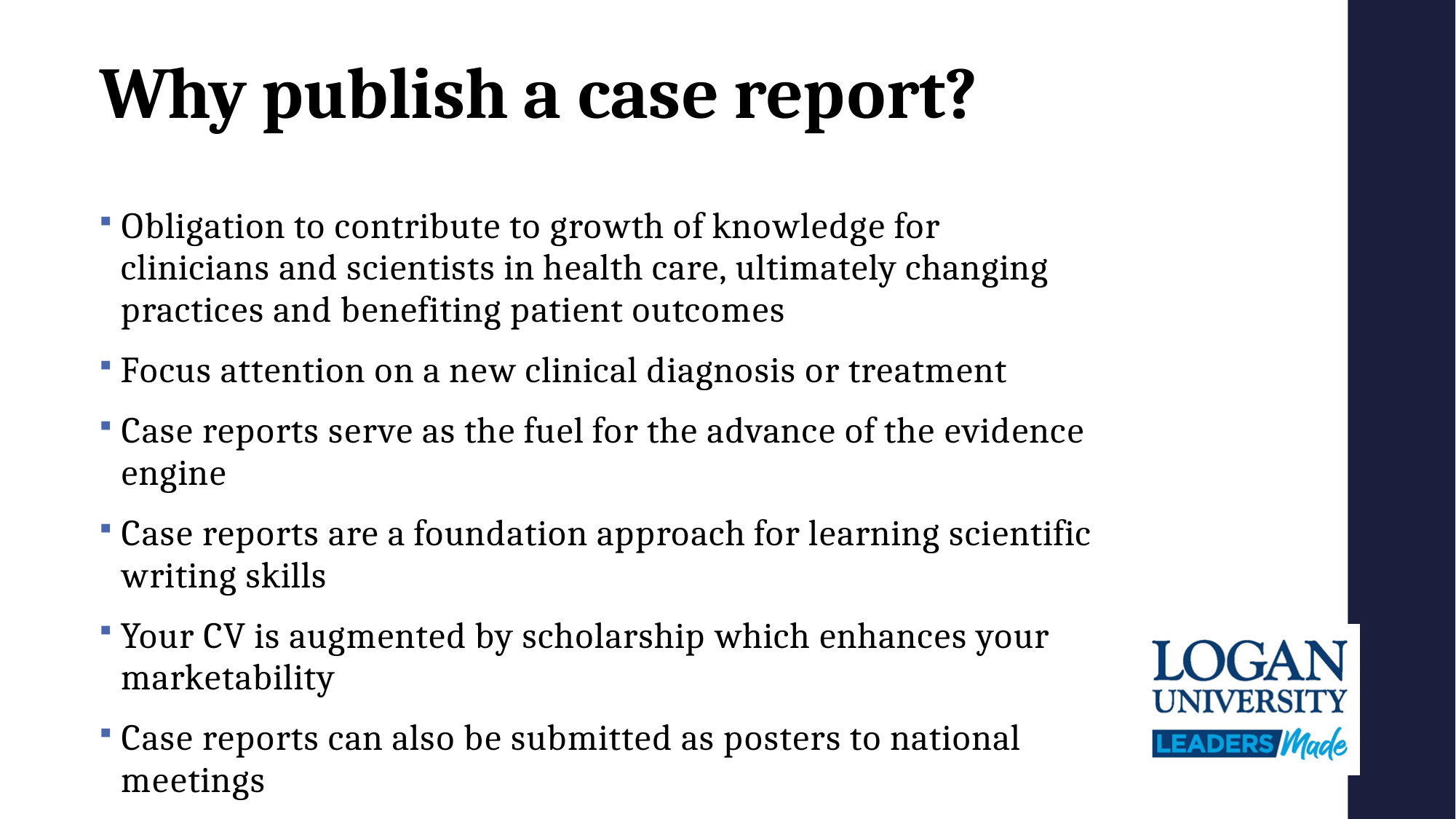

# Why publish a case report?
Obligation to contribute to growth of knowledge for clinicians and scientists in health care, ultimately changing practices and benefiting patient outcomes
Focus attention on a new clinical diagnosis or treatment
Case reports serve as the fuel for the advance of the evidence engine
Case reports are a foundation approach for learning scientific writing skills
Your CV is augmented by scholarship which enhances your marketability
Case reports can also be submitted as posters to national meetings